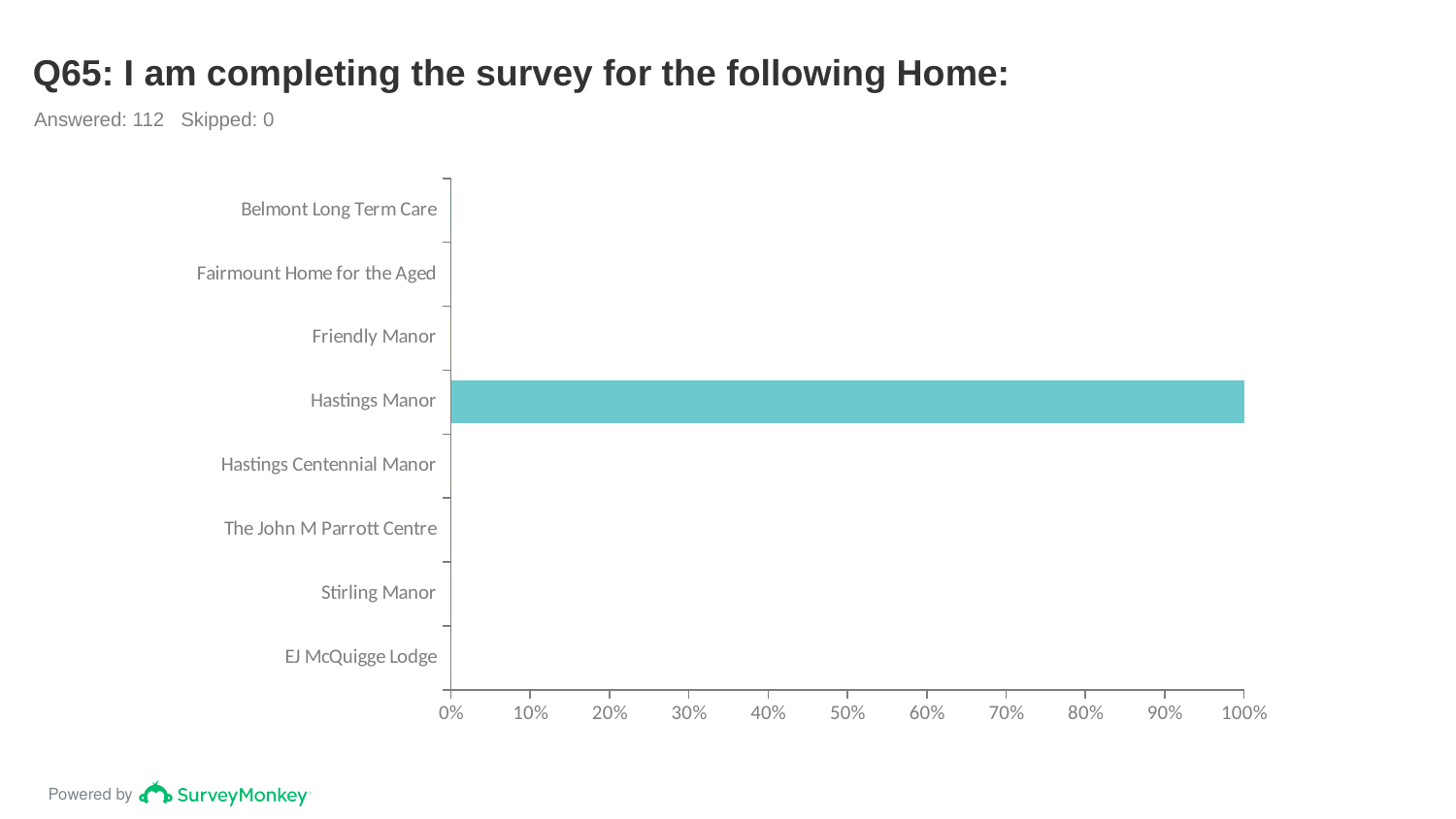

# Q65: I am completing the survey for the following Home:
Answered: 112   Skipped: 0

### Chart

| Category |   |
|---|---|
| Belmont Long Term Care | 0.0 |
| Fairmount Home for the Aged | 0.0 |
| Friendly Manor | 0.0 |
| Hastings Manor | 1.0 |
| Hastings Centennial Manor | 0.0 |
| The John M Parrott Centre | 0.0 |
| Stirling Manor | 0.0 |
| EJ McQuigge Lodge | 0.0 |